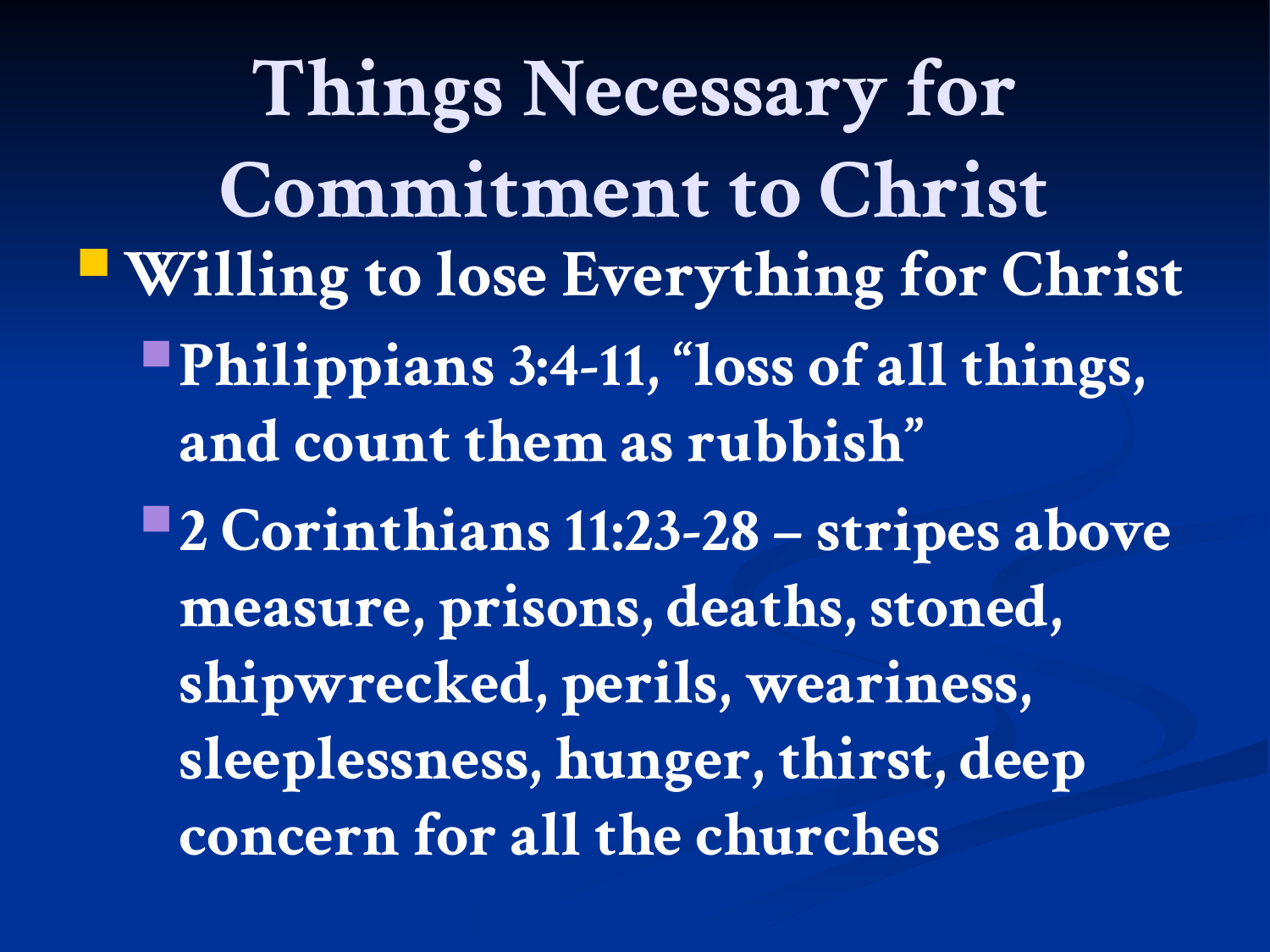

# Things Necessary for Commitment to Christ
Willing to lose Everything for Christ
Philippians 3:4-11, “loss of all things, and count them as rubbish”
2 Corinthians 11:23-28 – stripes above measure, prisons, deaths, stoned, shipwrecked, perils, weariness, sleeplessness, hunger, thirst, deep concern for all the churches